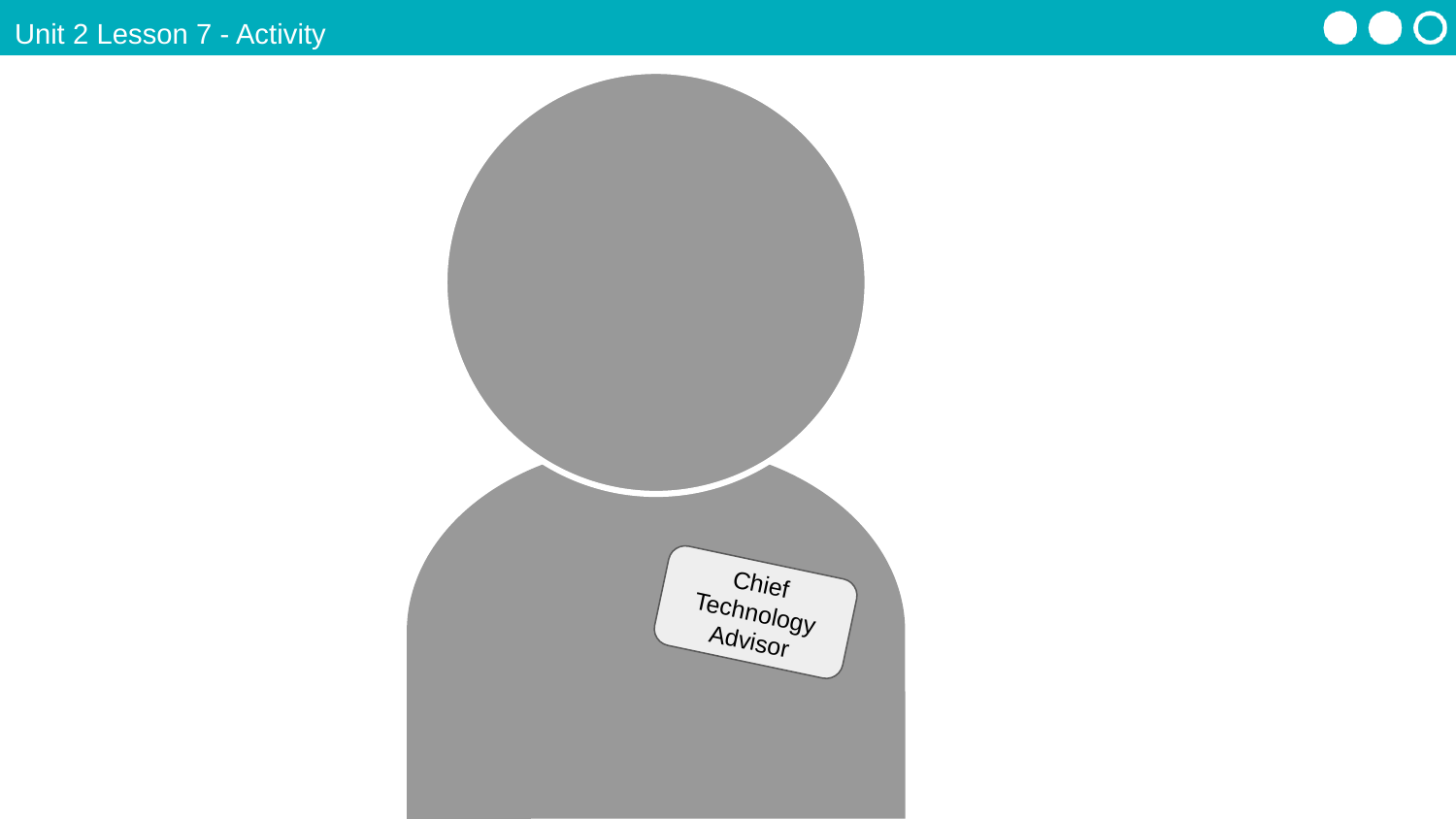

Unit 2 Lesson 7 - Activity

Chief Technology Advisor